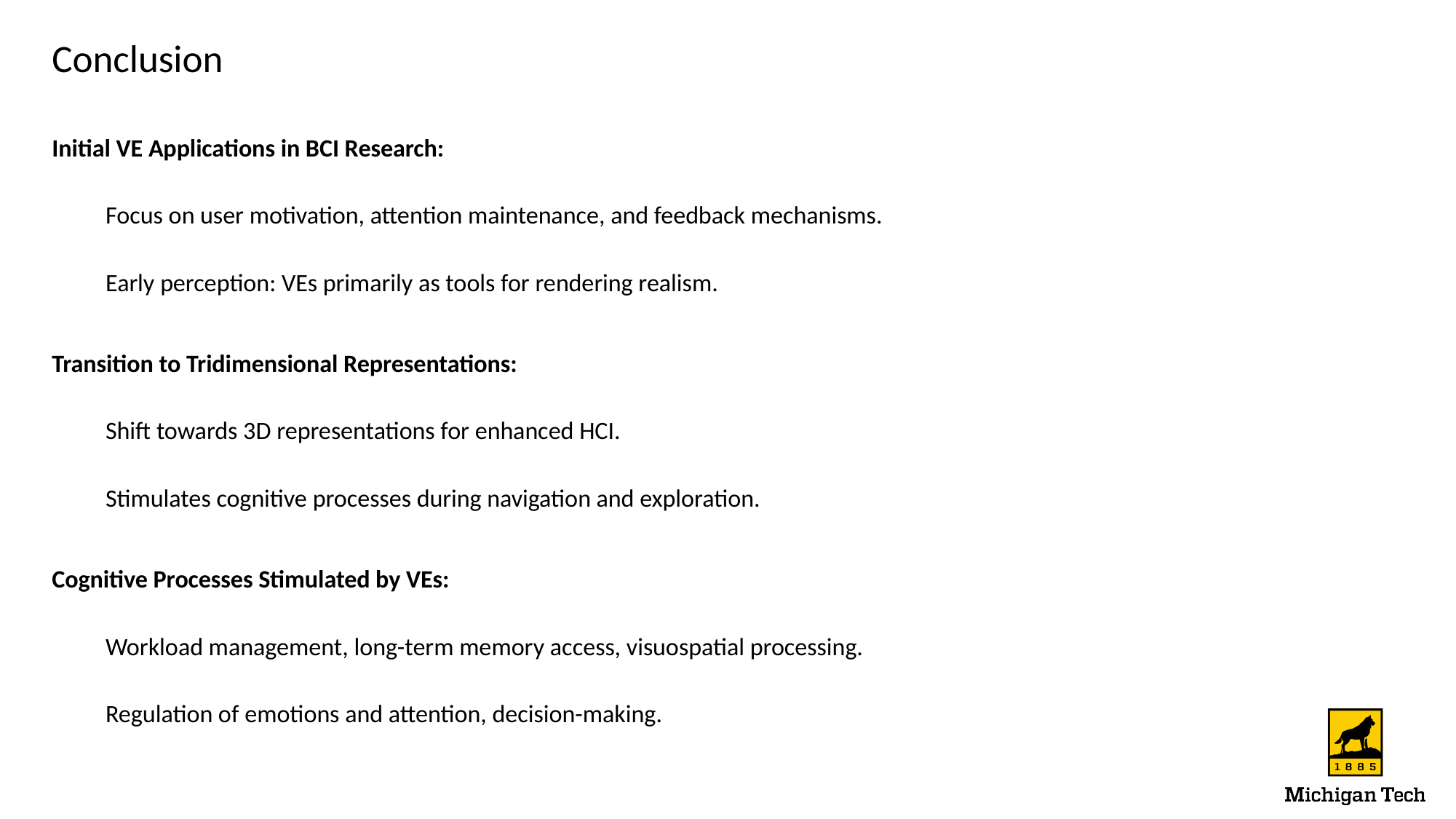

Conclusion

Initial VE Applications in BCI Research:

Focus on user motivation, attention maintenance, and feedback mechanisms.

Early perception: VEs primarily as tools for rendering realism.

Transition to Tridimensional Representations:

Shift towards 3D representations for enhanced HCI.

Stimulates cognitive processes during navigation and exploration.

Cognitive Processes Stimulated by VEs:

Workload management, long-term memory access, visuospatial processing.

Regulation of emotions and attention, decision-making.